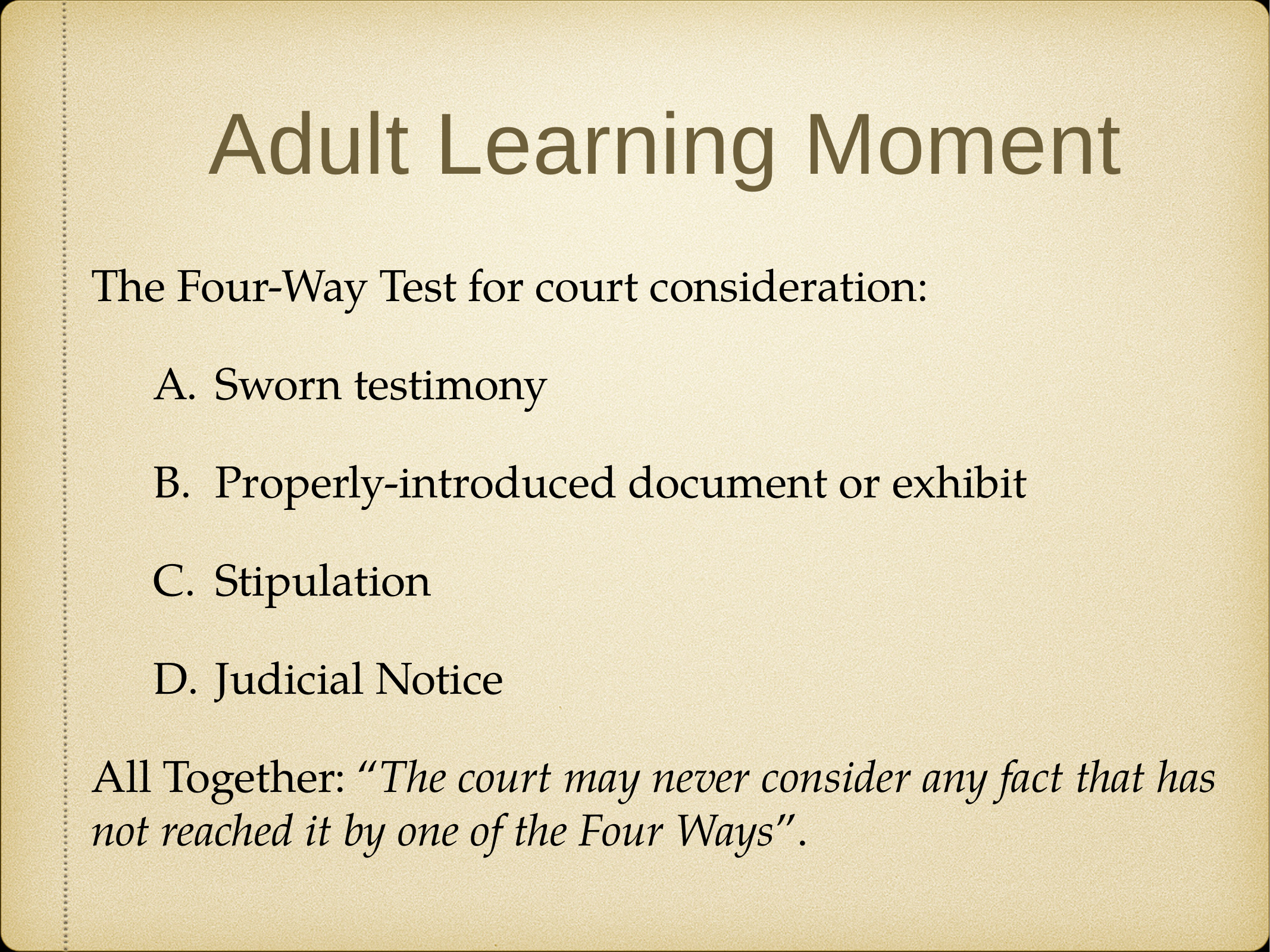

# Adult Learning Moment
The Four-Way Test for court consideration:
Sworn testimony
Properly-introduced document or exhibit
Stipulation
Judicial Notice
All Together: “The court may never consider any fact that has not reached it by one of the Four Ways”.